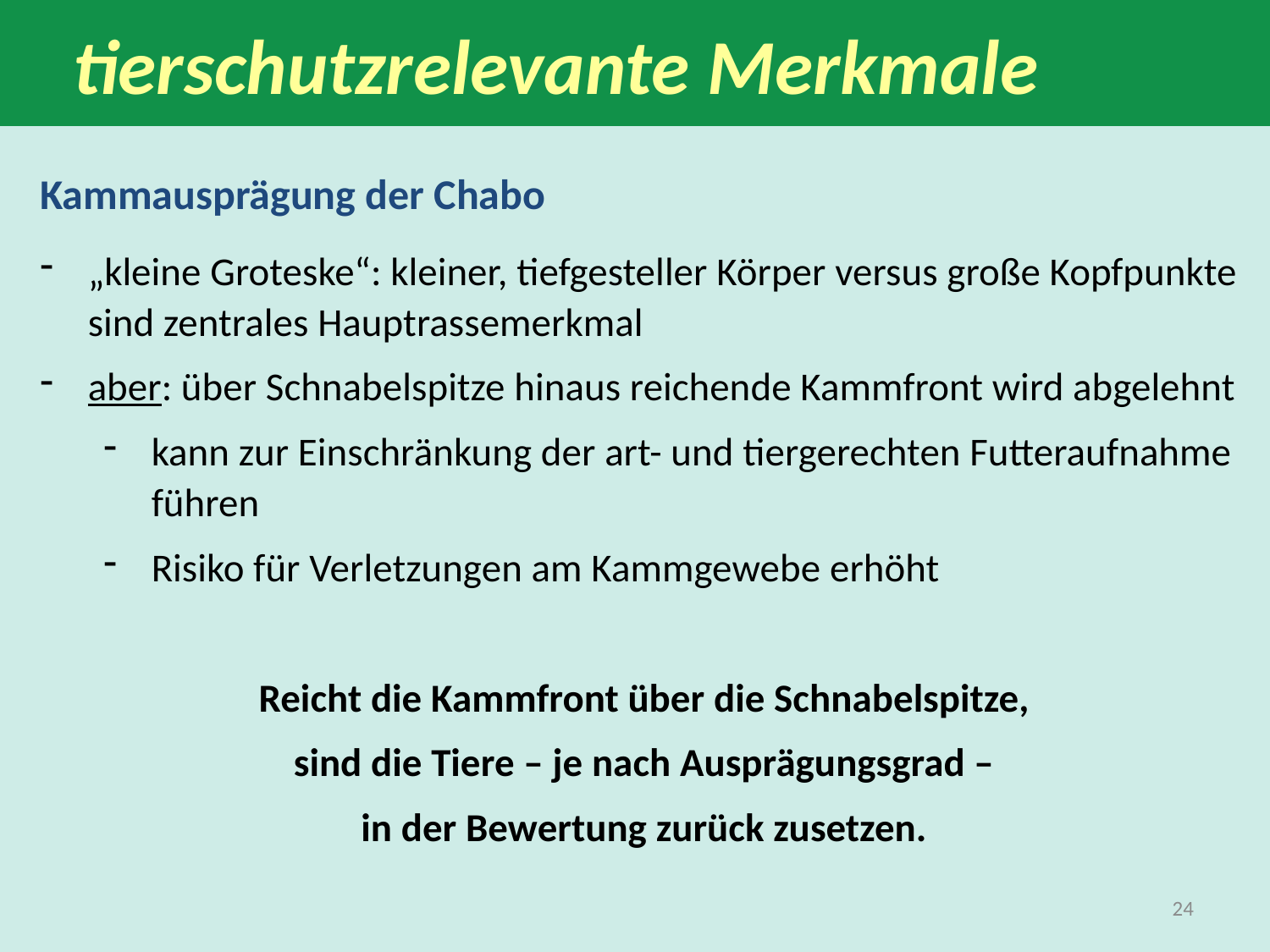

tierschutzrelevante Merkmale
Kammausprägung der Chabo
„kleine Groteske“: kleiner, tiefgesteller Körper versus große Kopfpunkte sind zentrales Hauptrassemerkmal
aber: über Schnabelspitze hinaus reichende Kammfront wird abgelehnt
kann zur Einschränkung der art- und tiergerechten Futteraufnahme führen
Risiko für Verletzungen am Kammgewebe erhöht

Reicht die Kammfront über die Schnabelspitze,
sind die Tiere – je nach Ausprägungsgrad –
in der Bewertung zurück zusetzen.
24